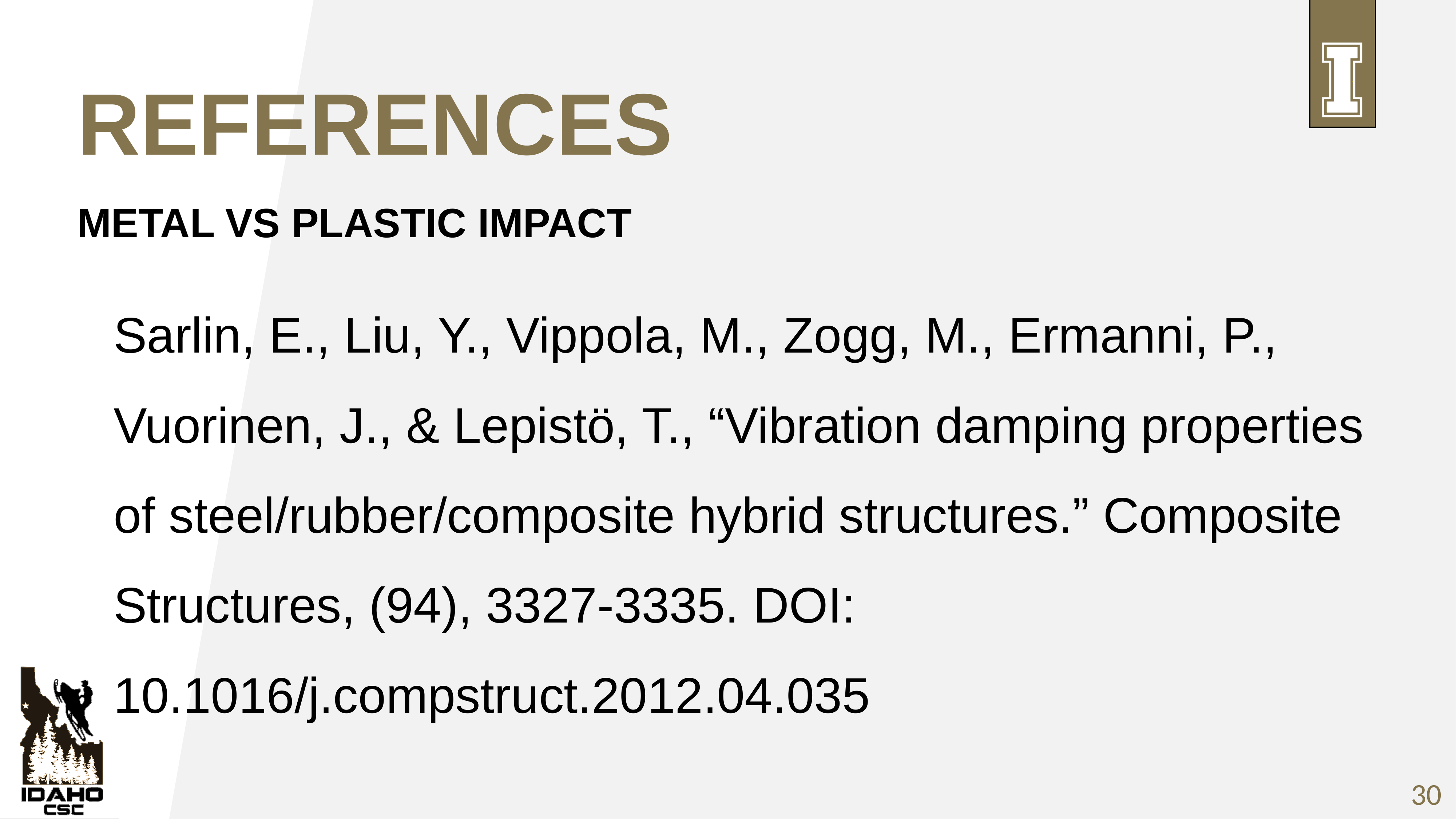

# ReferenceS
Metal vs Plastic Impact
Sarlin, E., Liu, Y., Vippola, M., Zogg, M., Ermanni, P., Vuorinen, J., & Lepistö, T., “Vibration damping properties of steel/rubber/composite hybrid structures.” Composite Structures, (94), 3327-3335. DOI: 10.1016/j.compstruct.2012.04.035